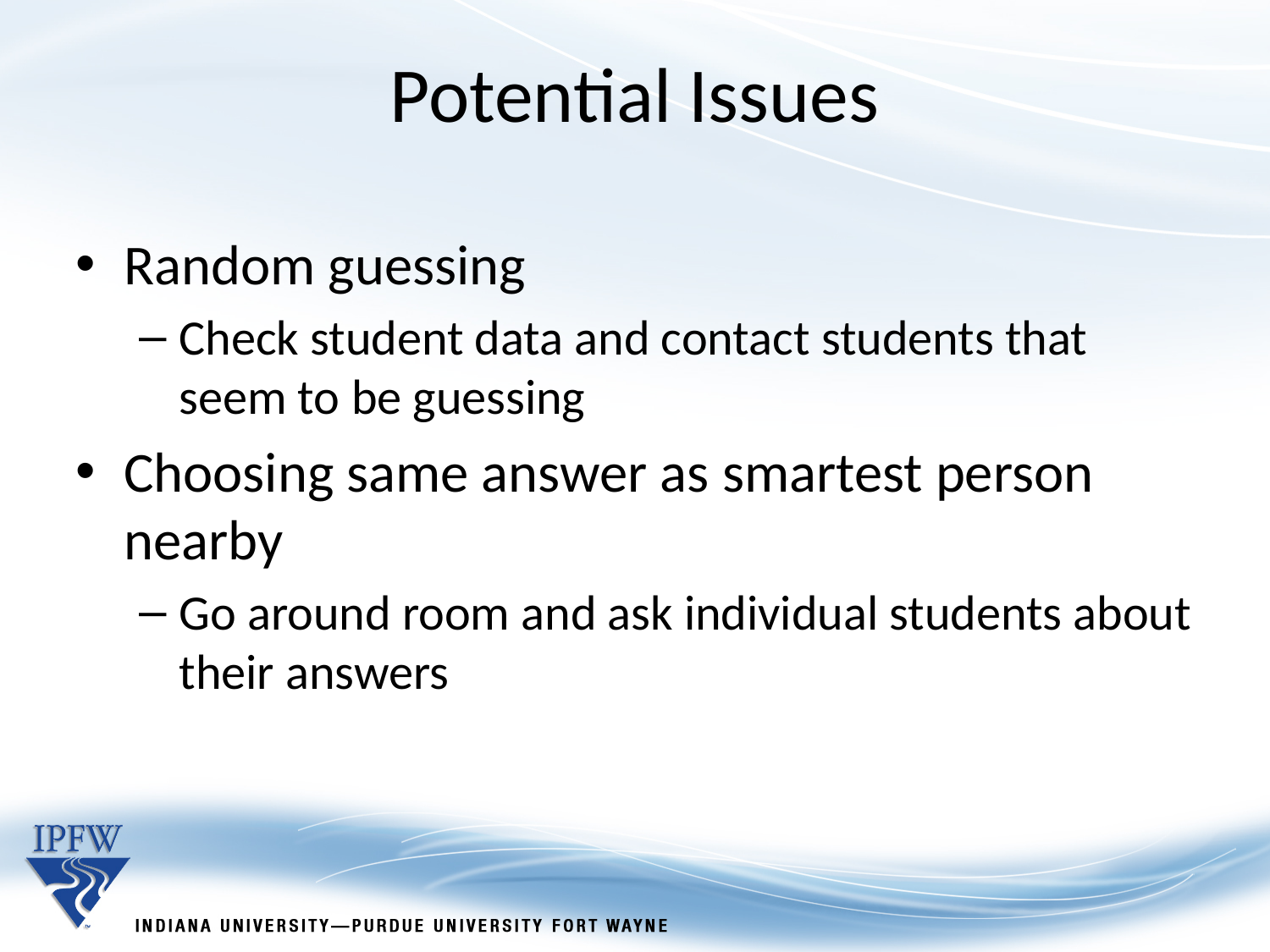

# Potential Issues
Random guessing
Check student data and contact students that seem to be guessing
Choosing same answer as smartest person nearby
Go around room and ask individual students about their answers